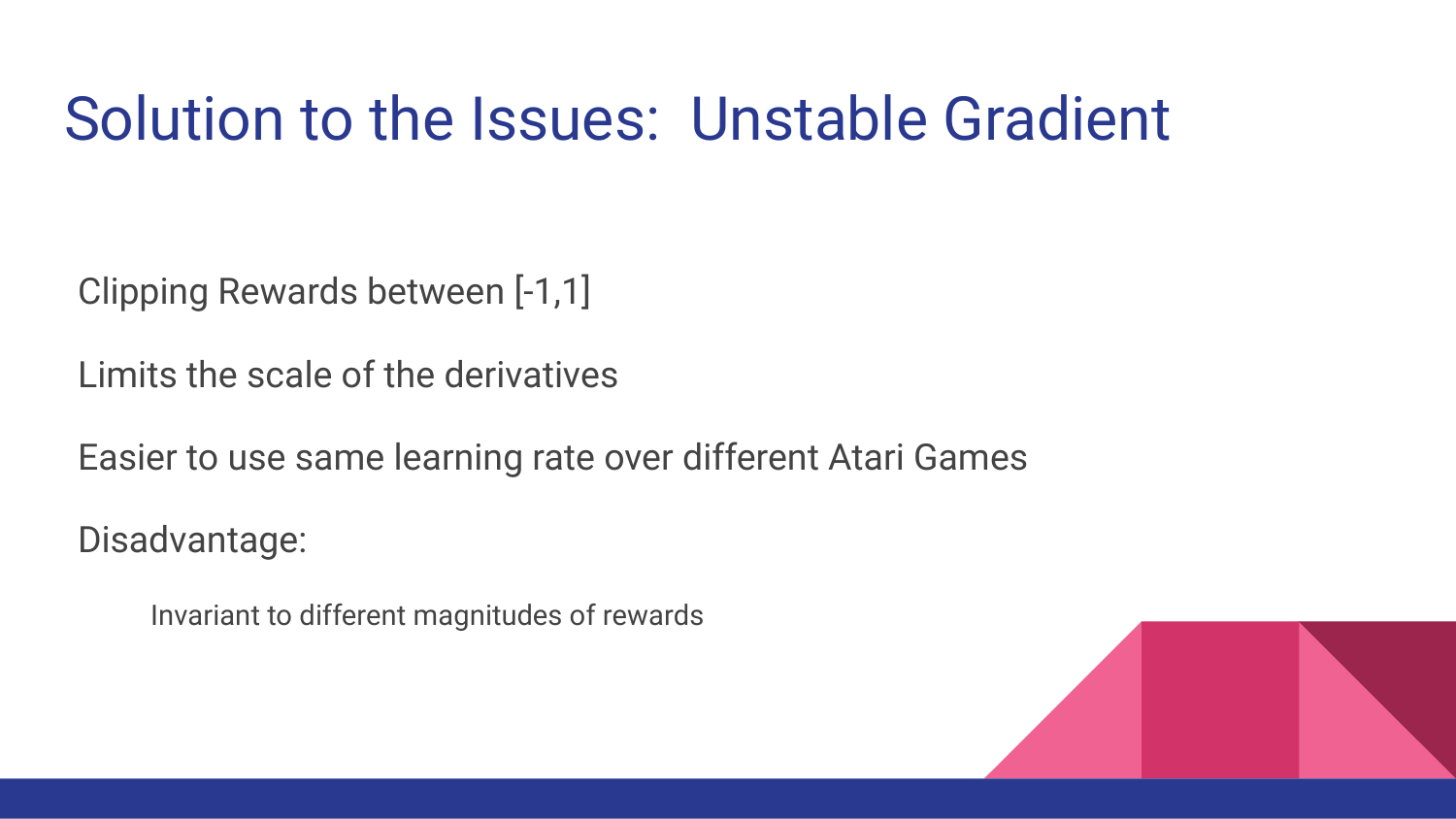

# Solution to the Issues:  Unstable Gradient

Clipping Rewards between [-1,1]
Limits the scale of the derivatives
Easier to use same learning rate over different Atari Games
Disadvantage:
Invariant to different magnitudes of rewards